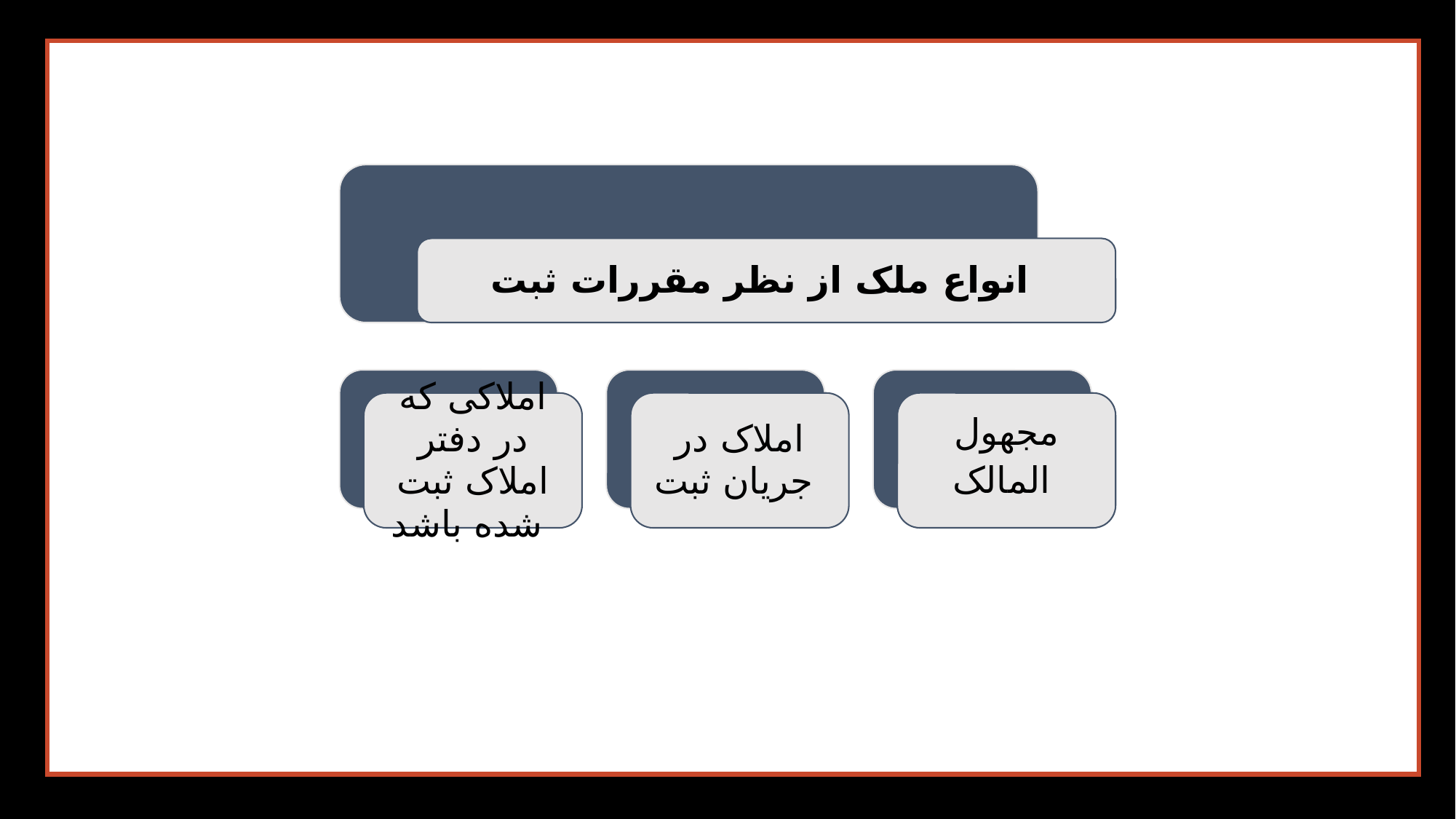

انواع ملک از نظر مقررات ثبت
مجهول المالک